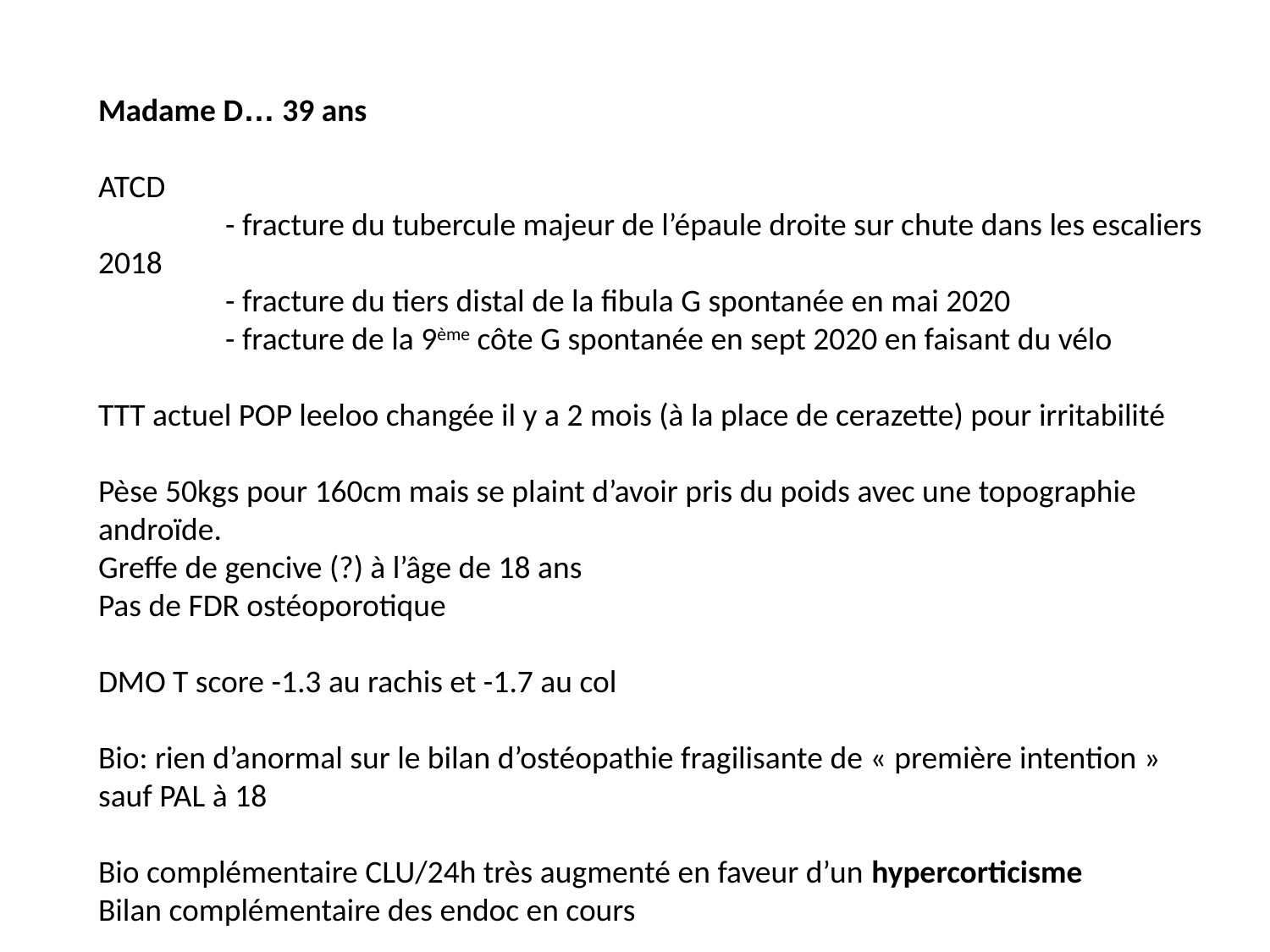

Madame D… 39 ans

ATCD
	- fracture du tubercule majeur de l’épaule droite sur chute dans les escaliers 2018
	- fracture du tiers distal de la fibula G spontanée en mai 2020
	- fracture de la 9ème côte G spontanée en sept 2020 en faisant du vélo

TTT actuel POP leeloo changée il y a 2 mois (à la place de cerazette) pour irritabilité

Pèse 50kgs pour 160cm mais se plaint d’avoir pris du poids avec une topographie androïde.
Greffe de gencive (?) à l’âge de 18 ans
Pas de FDR ostéoporotique

DMO T score -1.3 au rachis et -1.7 au col

Bio: rien d’anormal sur le bilan d’ostéopathie fragilisante de « première intention » sauf PAL à 18

Bio complémentaire CLU/24h très augmenté en faveur d’un hypercorticisme
Bilan complémentaire des endoc en cours